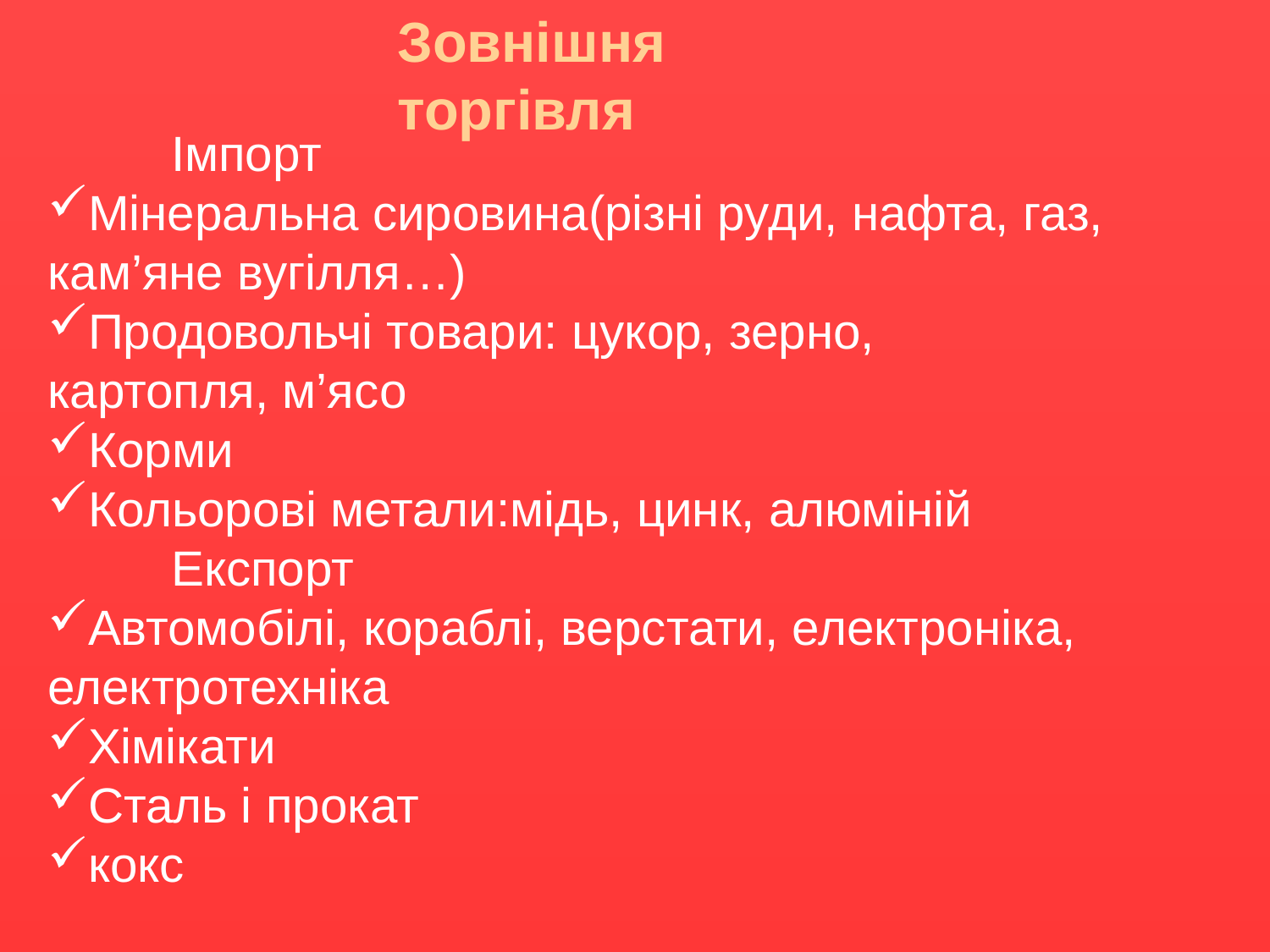

Зовнішня торгівля
         Імпорт
Мінеральна сировина(різні руди, нафта, газ, кам’яне вугілля…)
Продовольчі товари: цукор, зерно, картопля, м’ясо
Корми
Кольорові метали:мідь, цинк, алюміній
         Експорт
Автомобілі, кораблі, верстати, електроніка, електротехніка
Хімікати
Сталь і прокат
кокс